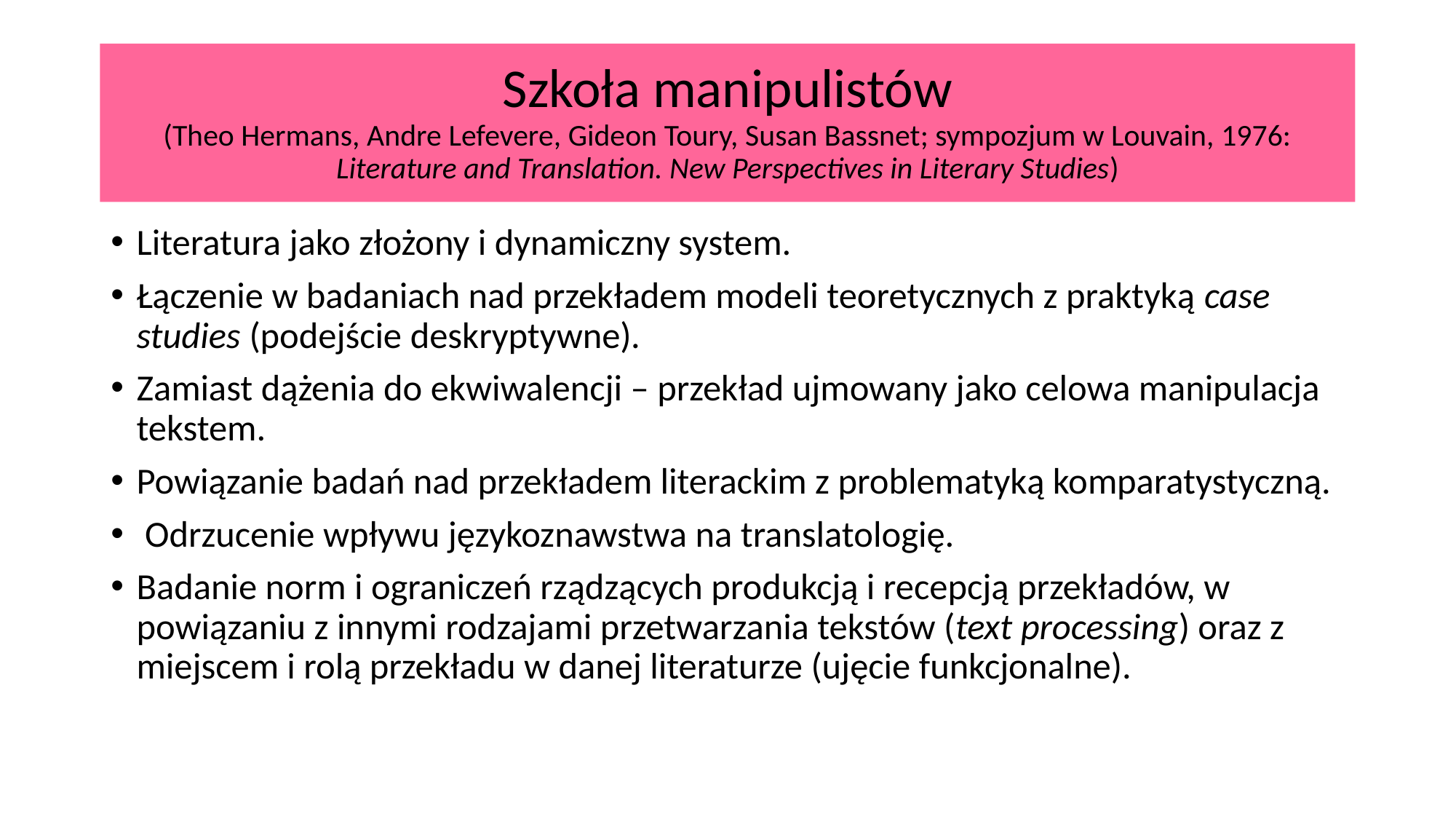

# Szkoła manipulistów (Theo Hermans, Andre Lefevere, Gideon Toury, Susan Bassnet; sympozjum w Louvain, 1976: Literature and Translation. New Perspectives in Literary Studies)
Literatura jako złożony i dynamiczny system.
Łączenie w badaniach nad przekładem modeli teoretycznych z praktyką case studies (podejście deskryptywne).
Zamiast dążenia do ekwiwalencji – przekład ujmowany jako celowa manipulacja tekstem.
Powiązanie badań nad przekładem literackim z problematyką komparatystyczną.
 Odrzucenie wpływu językoznawstwa na translatologię.
Badanie norm i ograniczeń rządzących produkcją i recepcją przekładów, w powiązaniu z innymi rodzajami przetwarzania tekstów (text processing) oraz z miejscem i rolą przekładu w danej literaturze (ujęcie funkcjonalne).